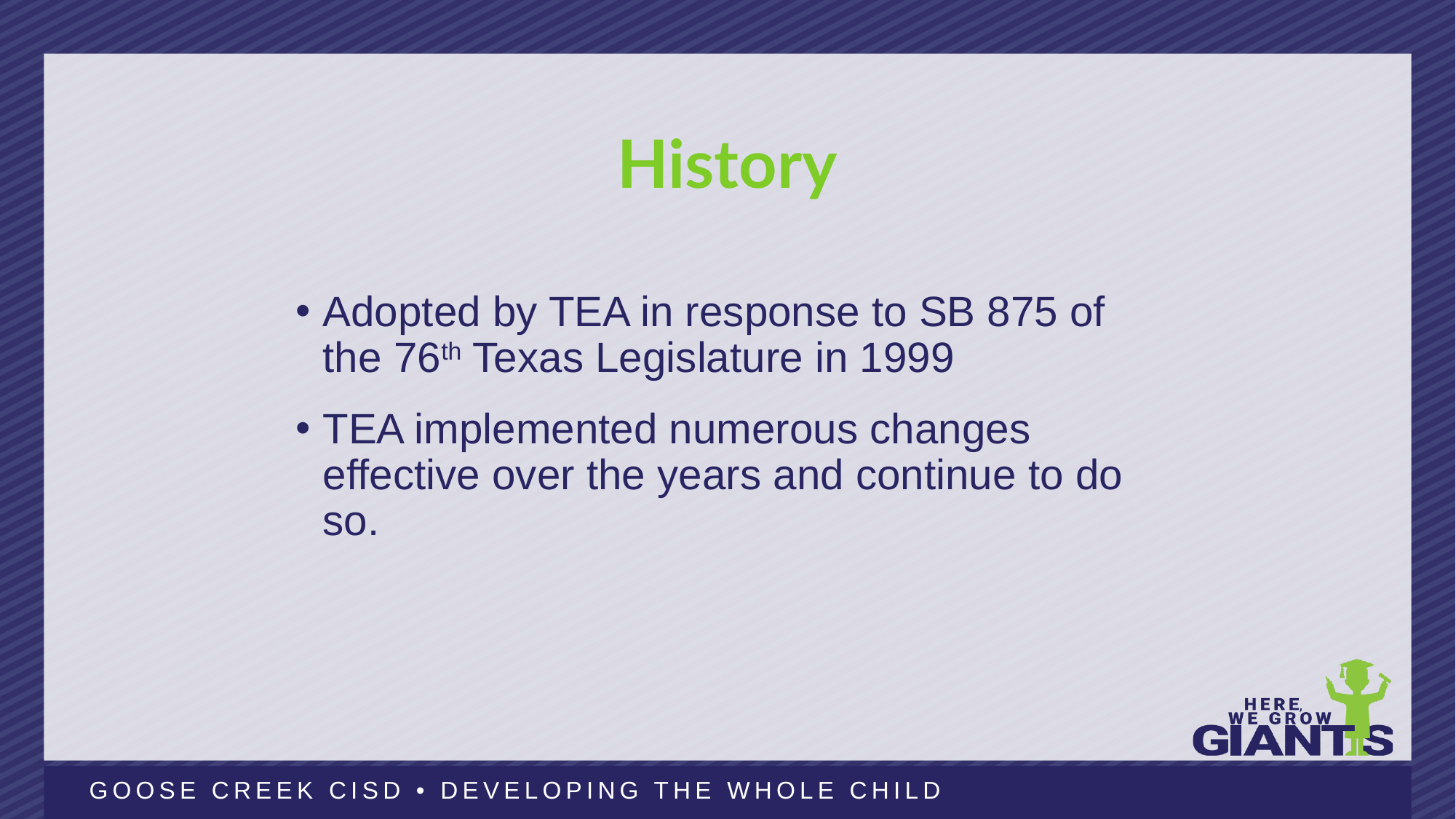

2
History

Adopted by TEA in response to SB 875 of the 76th Texas Legislature in 1999
TEA implemented numerous changes effective over the years and continue to do so.